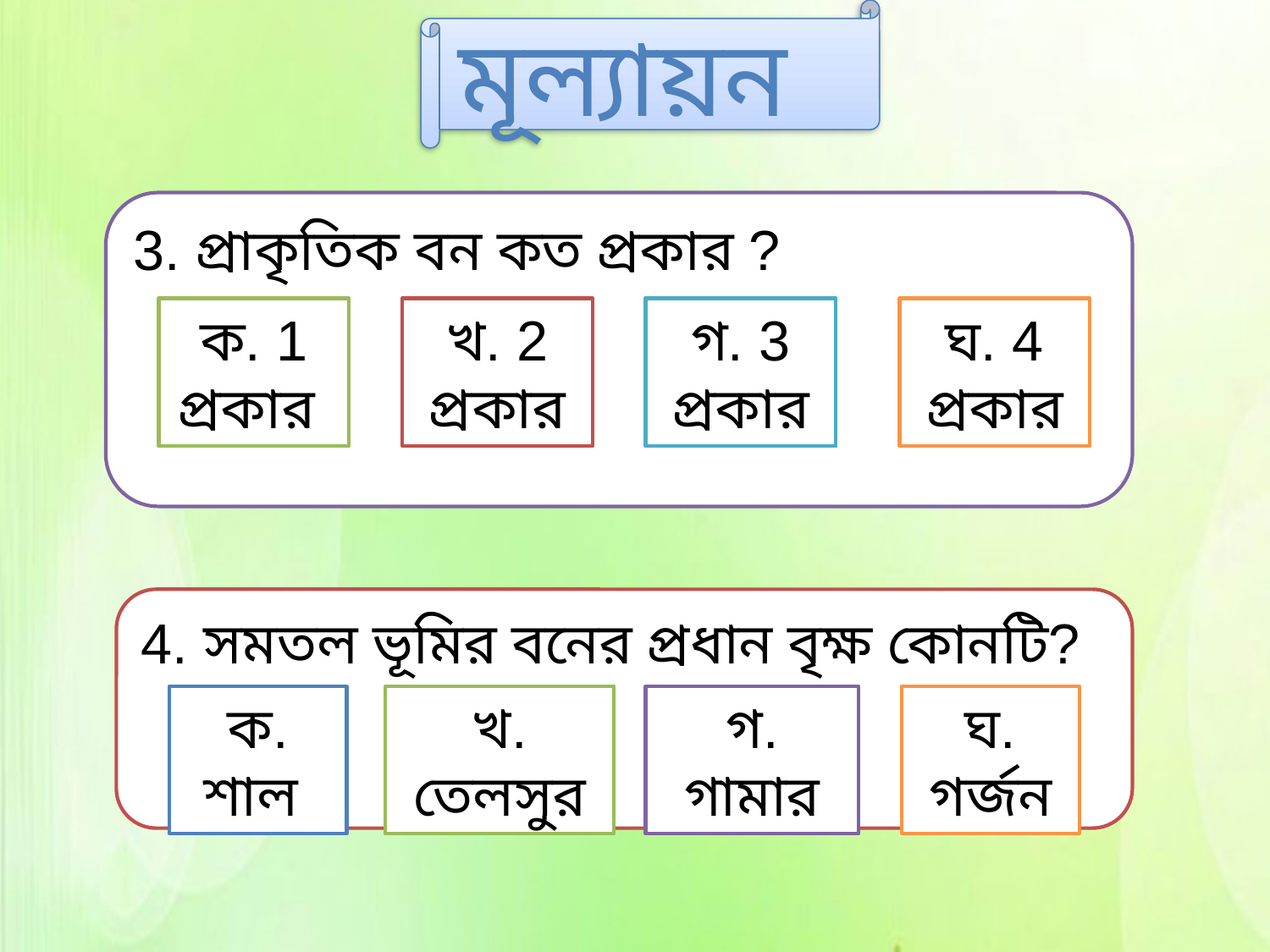

মূল্যায়ন
3. প্রাকৃতিক বন কত প্রকার ?

ক. 1 প্রকার
খ. 2 প্রকার
গ. 3 প্রকার
ঘ. 4 প্রকার
4. সমতল ভূমির বনের প্রধান বৃক্ষ কোনটি?

ক. শাল
খ. তেলসুর
গ. গামার
ঘ. গর্জন